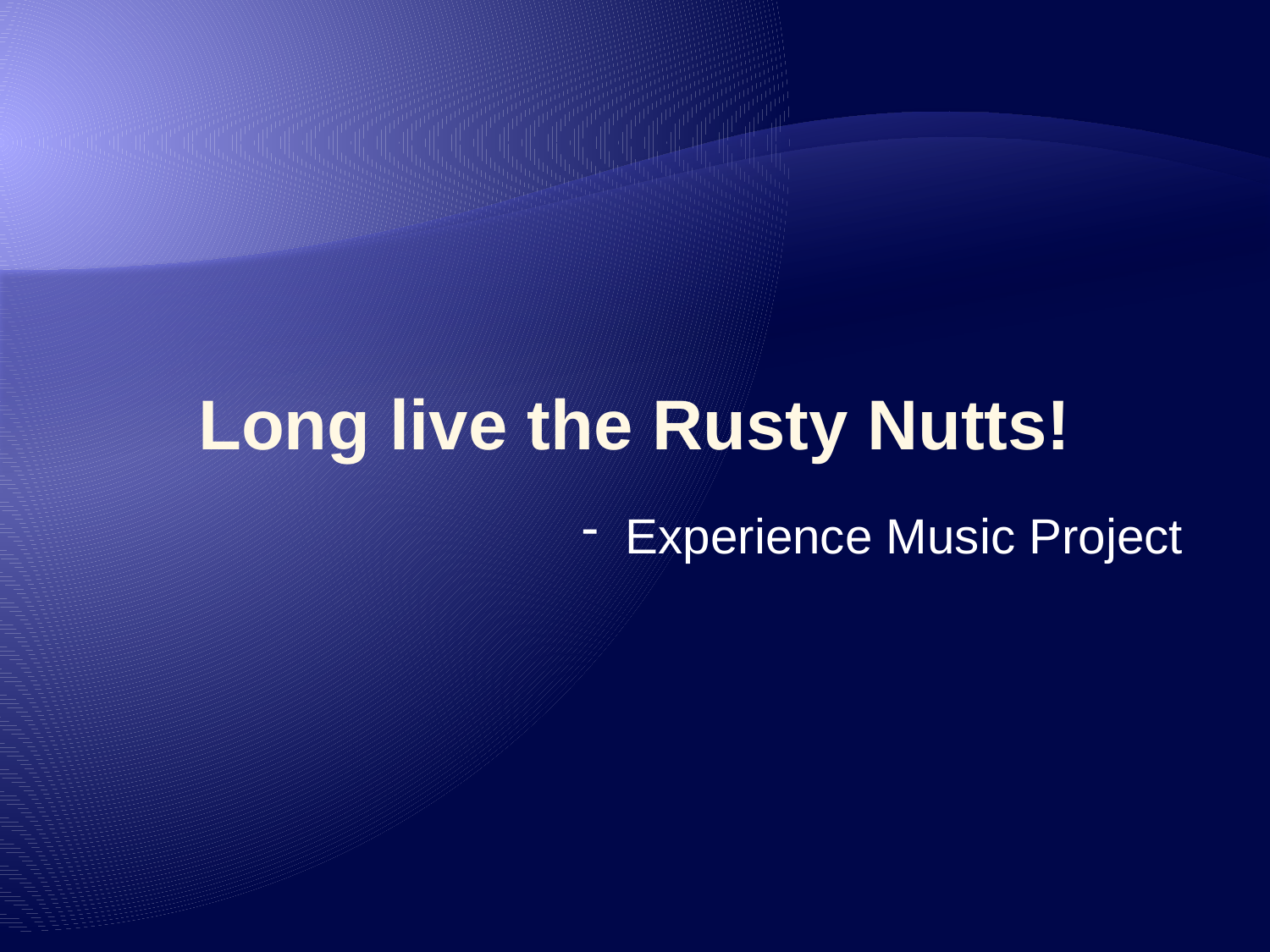

# Long live the Rusty Nutts!
 Experience Music Project